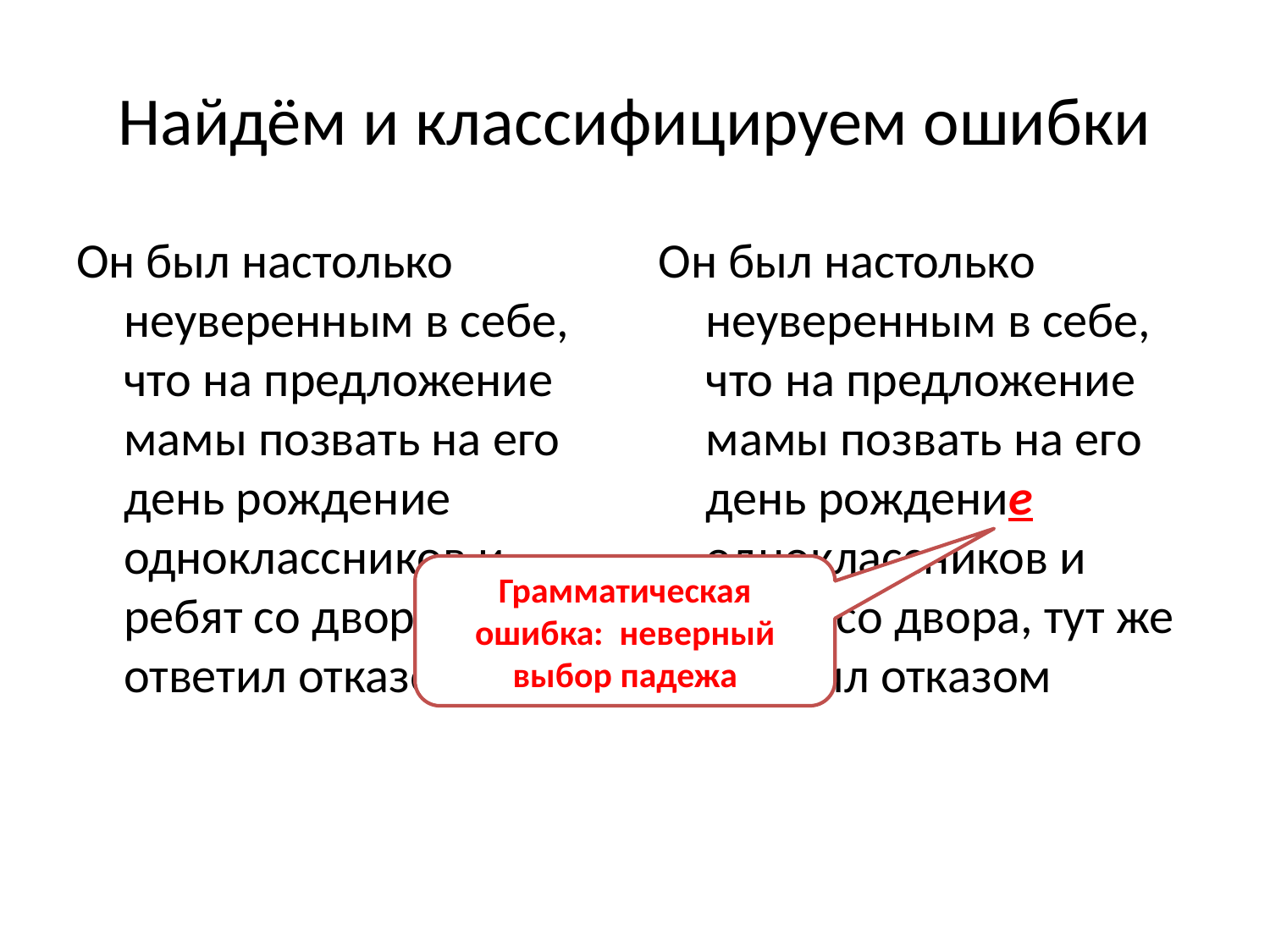

# Найдём и классифицируем ошибки
Он был настолько неуверенным в себе, что на предложение мамы позвать на его день рождение одноклассников и ребят со двора, тут же ответил отказом
Он был настолько неуверенным в себе, что на предложение мамы позвать на его день рождение одноклассников и ребят со двора, тут же ответил отказом
Грамматическая ошибка:  неверный выбор падежа